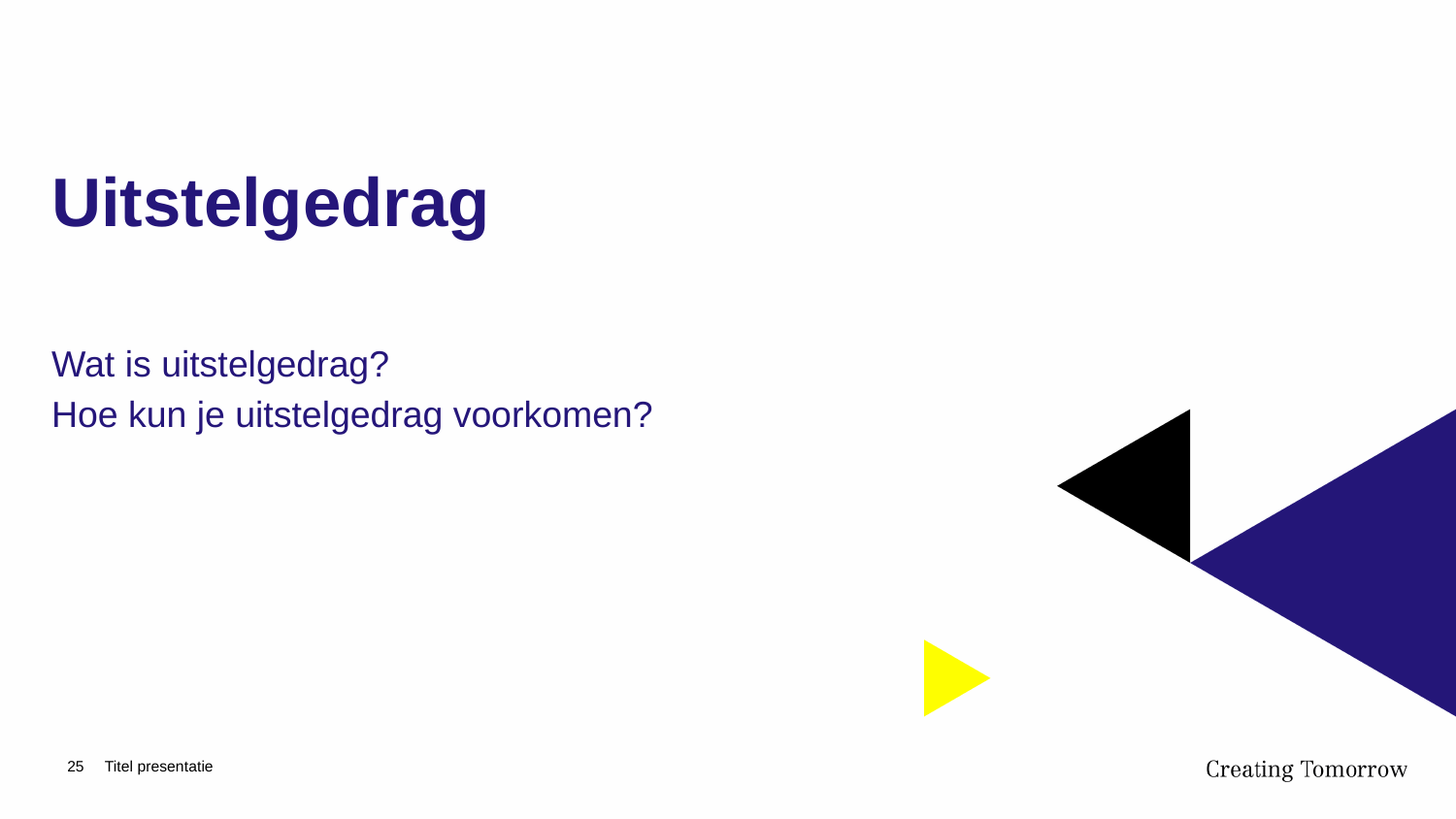

# Uitstelgedrag
Wat is uitstelgedrag?
Hoe kun je uitstelgedrag voorkomen?
25
Titel presentatie